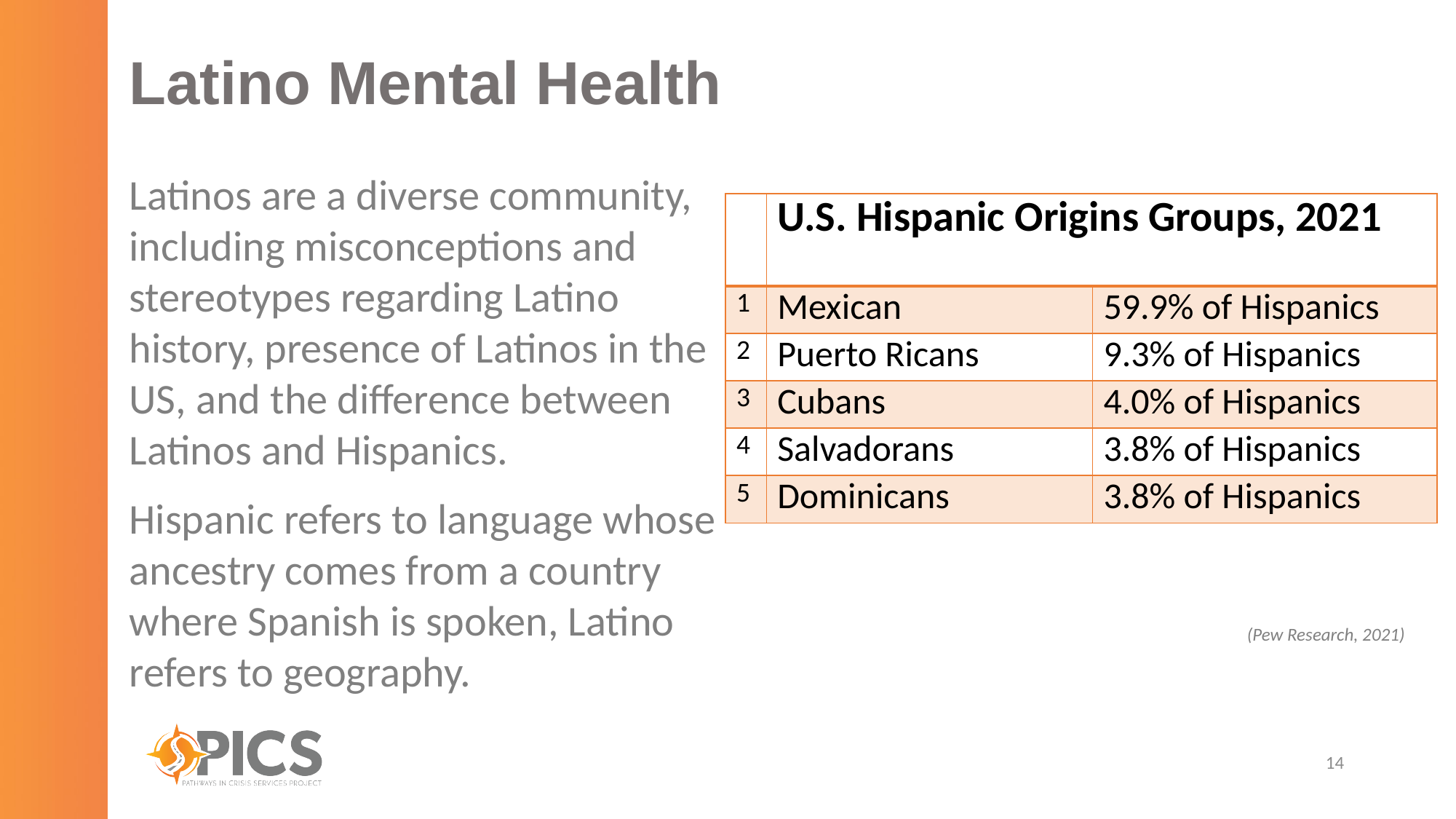

# Latino Mental Health
Latinos are a diverse community, including misconceptions and stereotypes regarding Latino history, presence of Latinos in the US, and the difference between Latinos and Hispanics.
Hispanic refers to language whose ancestry comes from a country where Spanish is spoken, Latino refers to geography.
|  | U.S. Hispanic Origins Groups, 2021 |  |
| --- | --- | --- |
| 1 | Mexican | 59.9% of Hispanics |
| 2 | Puerto Ricans | 9.3% of Hispanics |
| 3 | Cubans | 4.0% of Hispanics |
| 4 | Salvadorans | 3.8% of Hispanics |
| 5 | Dominicans | 3.8% of Hispanics |
(Pew Research, 2021)
14